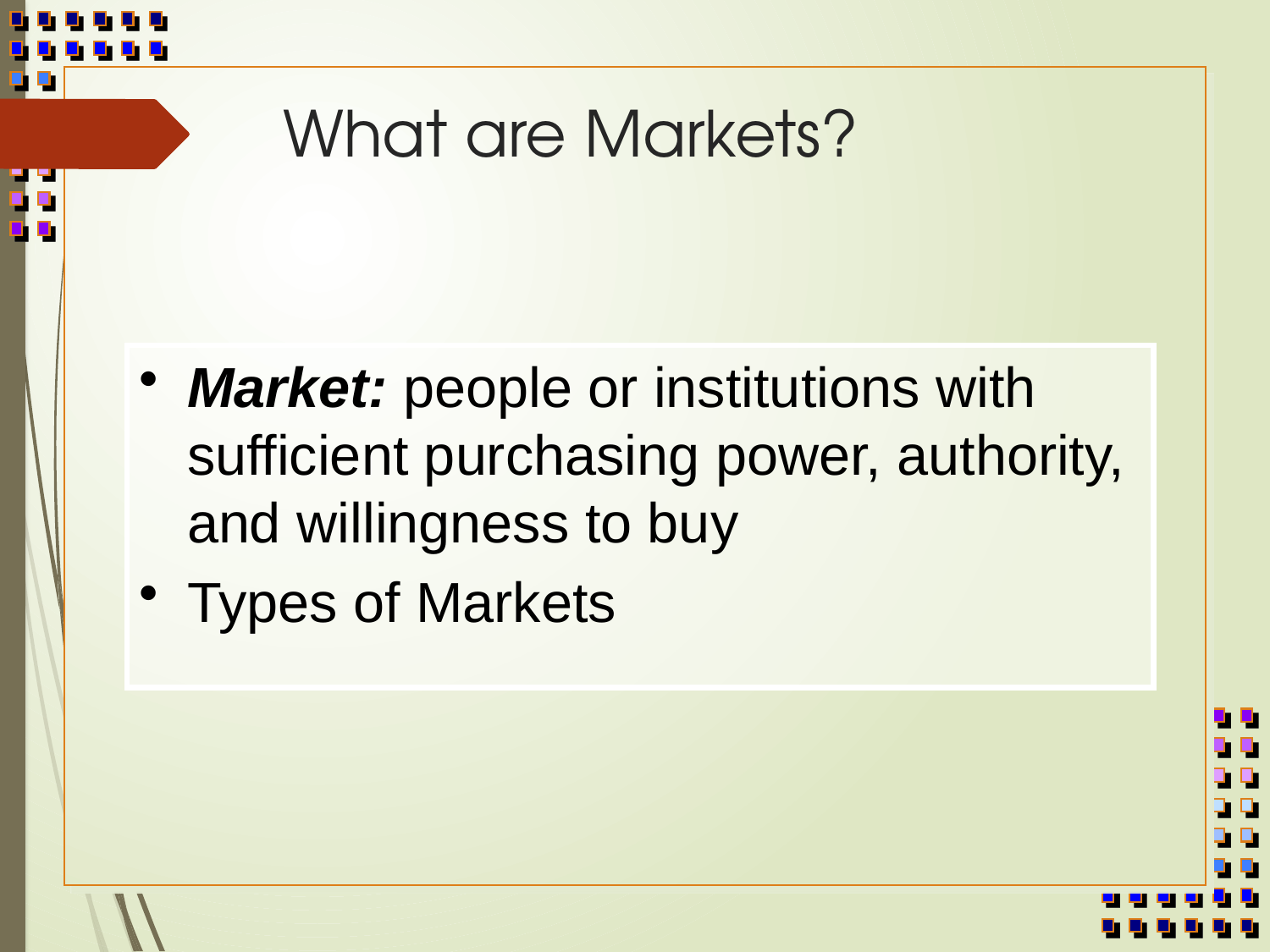

# What are Markets?
Market: people or institutions with sufficient purchasing power, authority, and willingness to buy
Types of Markets